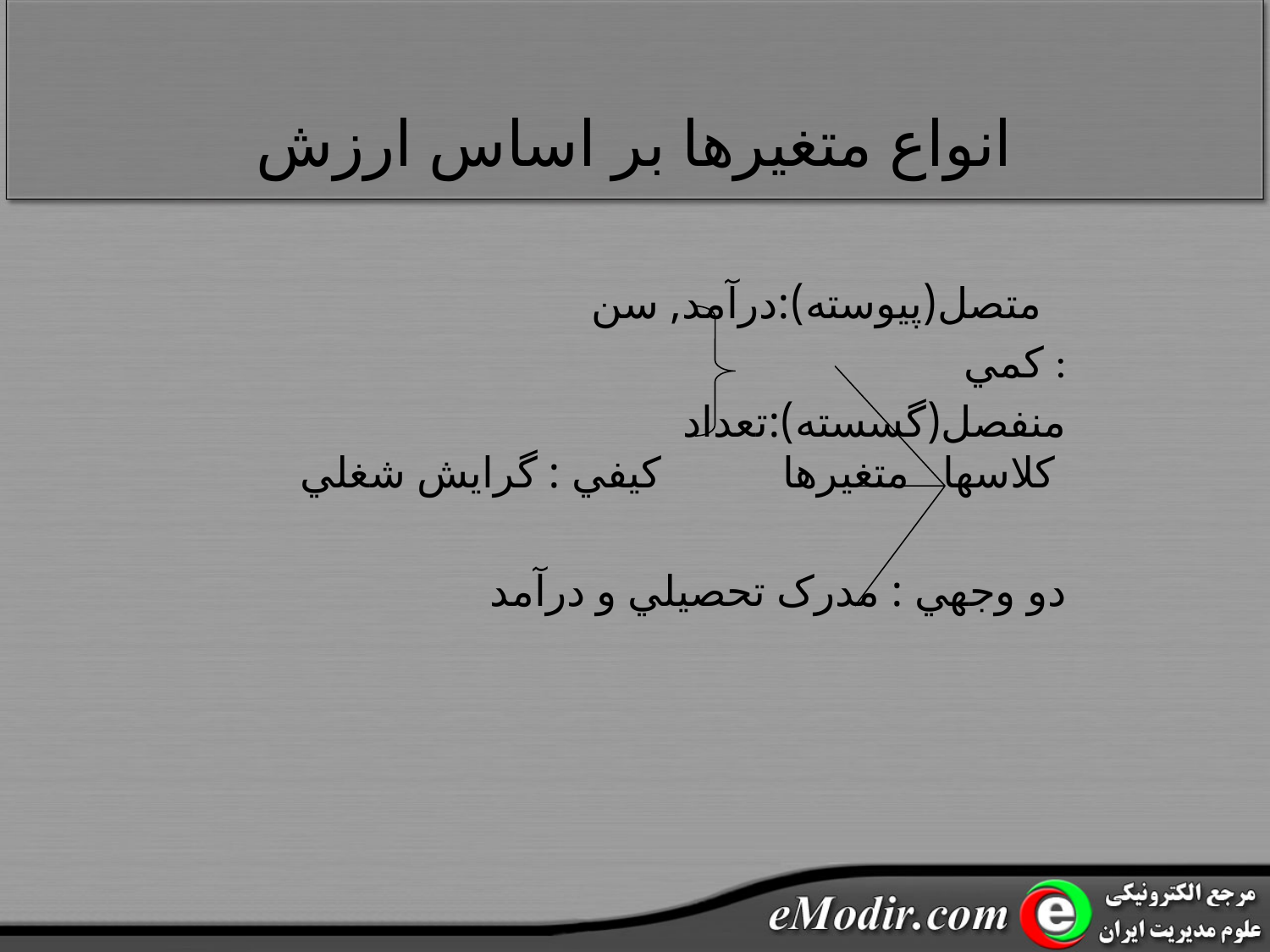

انواع متغيرها بر اساس ارزش

                                 متصل(پيوسته):درآمد, سن
                    کمي :
                                 منفصل(گسسته):تعداد کلاسها   متغيرها           کيفي : گرايش شغلي

                   دو وجهي : مدرک تحصيلي و درآمد